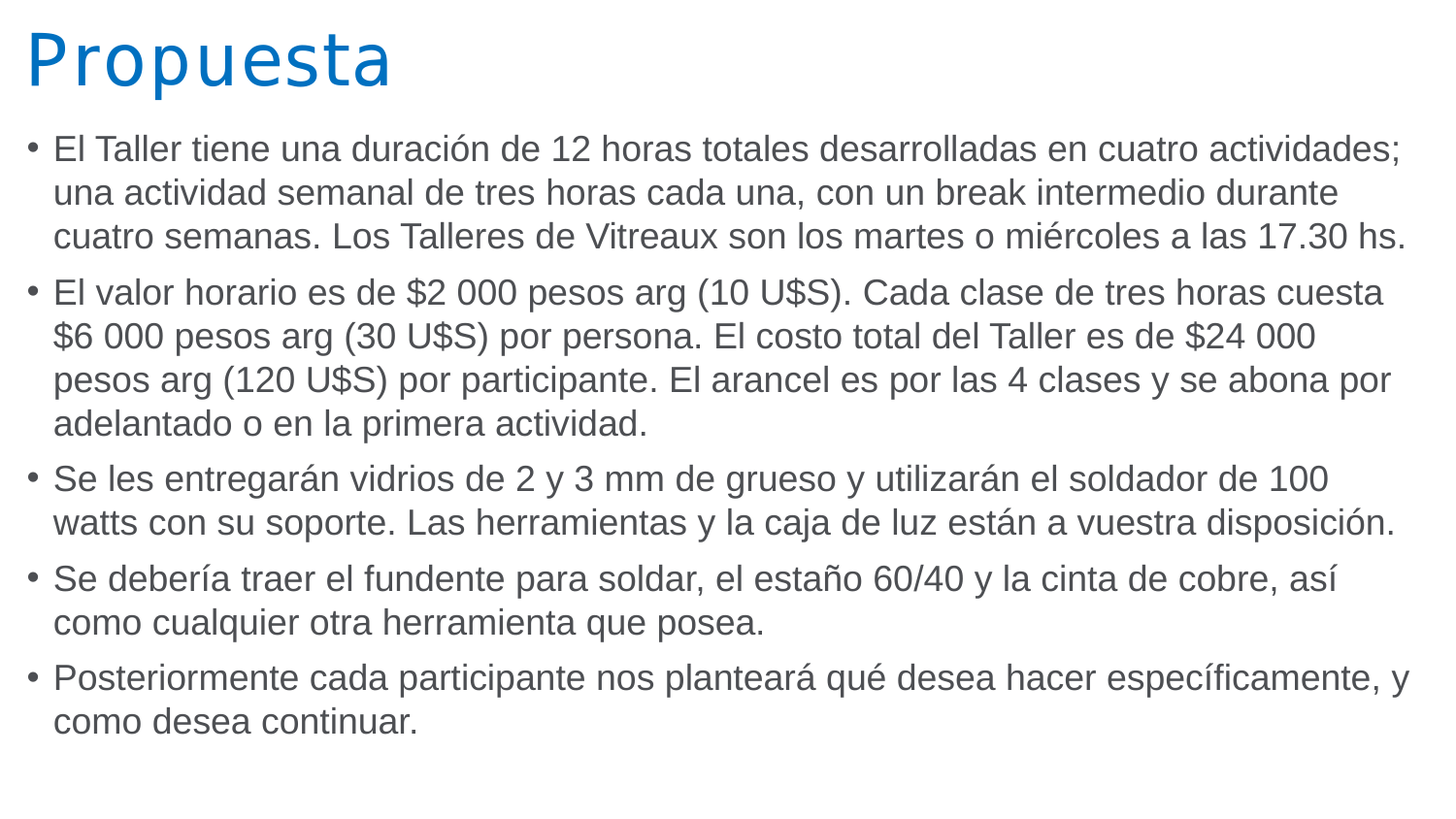

Propuesta
El Taller tiene una duración de 12 horas totales desarrolladas en cuatro actividades; una actividad semanal de tres horas cada una, con un break intermedio durante  cuatro semanas. Los Talleres de Vitreaux son los martes o miércoles a las 17.30 hs.
El valor horario es de $2 000 pesos arg (10 U$S). Cada clase de tres horas cuesta $6 000 pesos arg (30 U$S) por persona. El costo total del Taller es de $24 000 pesos arg (120 U$S) por participante. El arancel es por las 4 clases y se abona por adelantado o en la primera actividad.
Se les entregarán vidrios de 2 y 3 mm de grueso y utilizarán el soldador de 100 watts con su soporte. Las herramientas y la caja de luz están a vuestra disposición.
Se debería traer el fundente para soldar, el estaño 60/40 y la cinta de cobre, así como cualquier otra herramienta que posea.
Posteriormente cada participante nos planteará qué desea hacer específicamente, y como desea continuar.